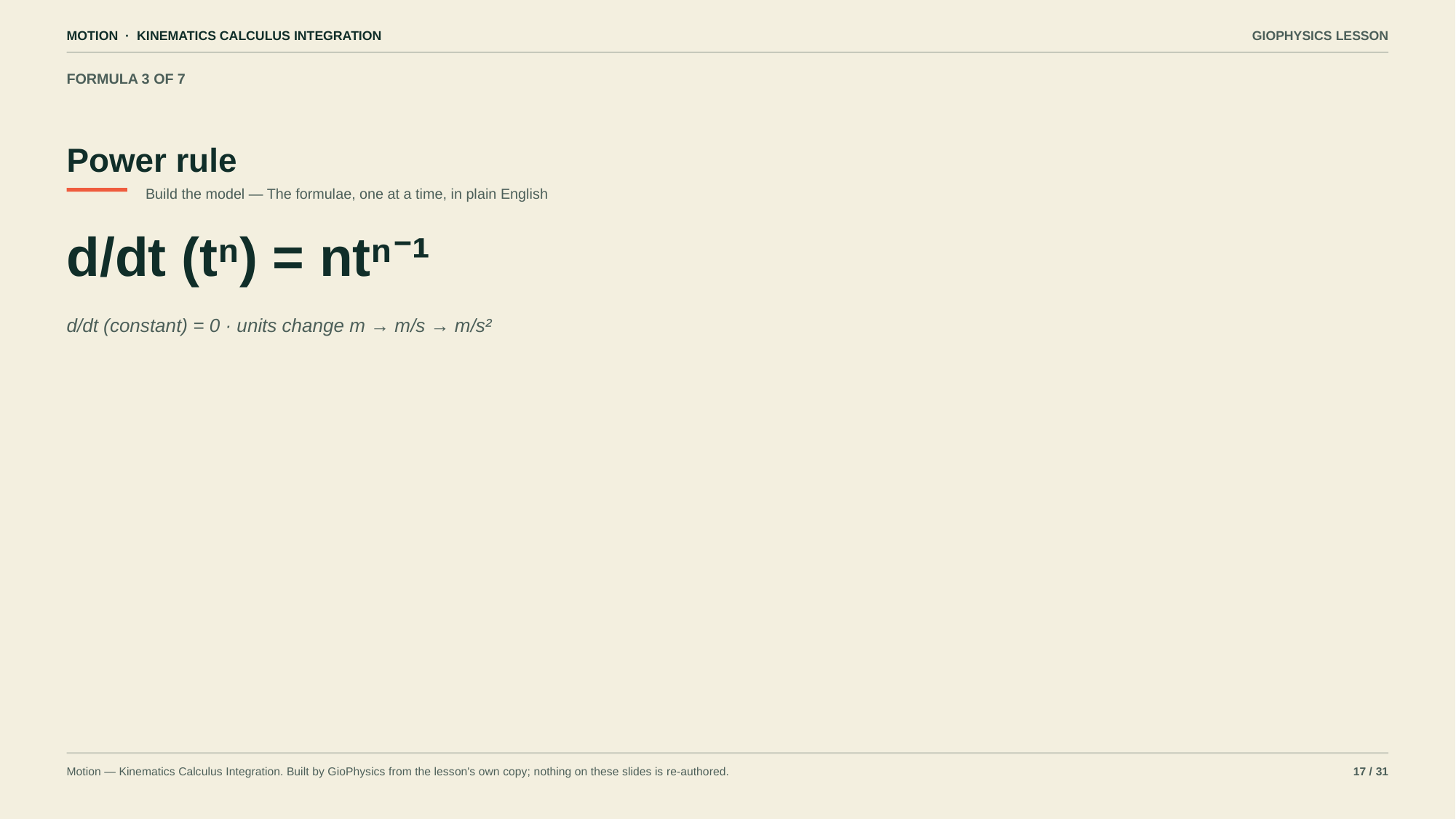

MOTION  ·  KINEMATICS CALCULUS INTEGRATION
GIOPHYSICS LESSON

FORMULA 3 OF 7
Power rule
Build the model — The formulae, one at a time, in plain English

d/dt (tⁿ) = ntⁿ⁻¹
d/dt (constant) = 0 · units change m → m/s → m/s²

Motion — Kinematics Calculus Integration. Built by GioPhysics from the lesson's own copy; nothing on these slides is re-authored.
17 / 31